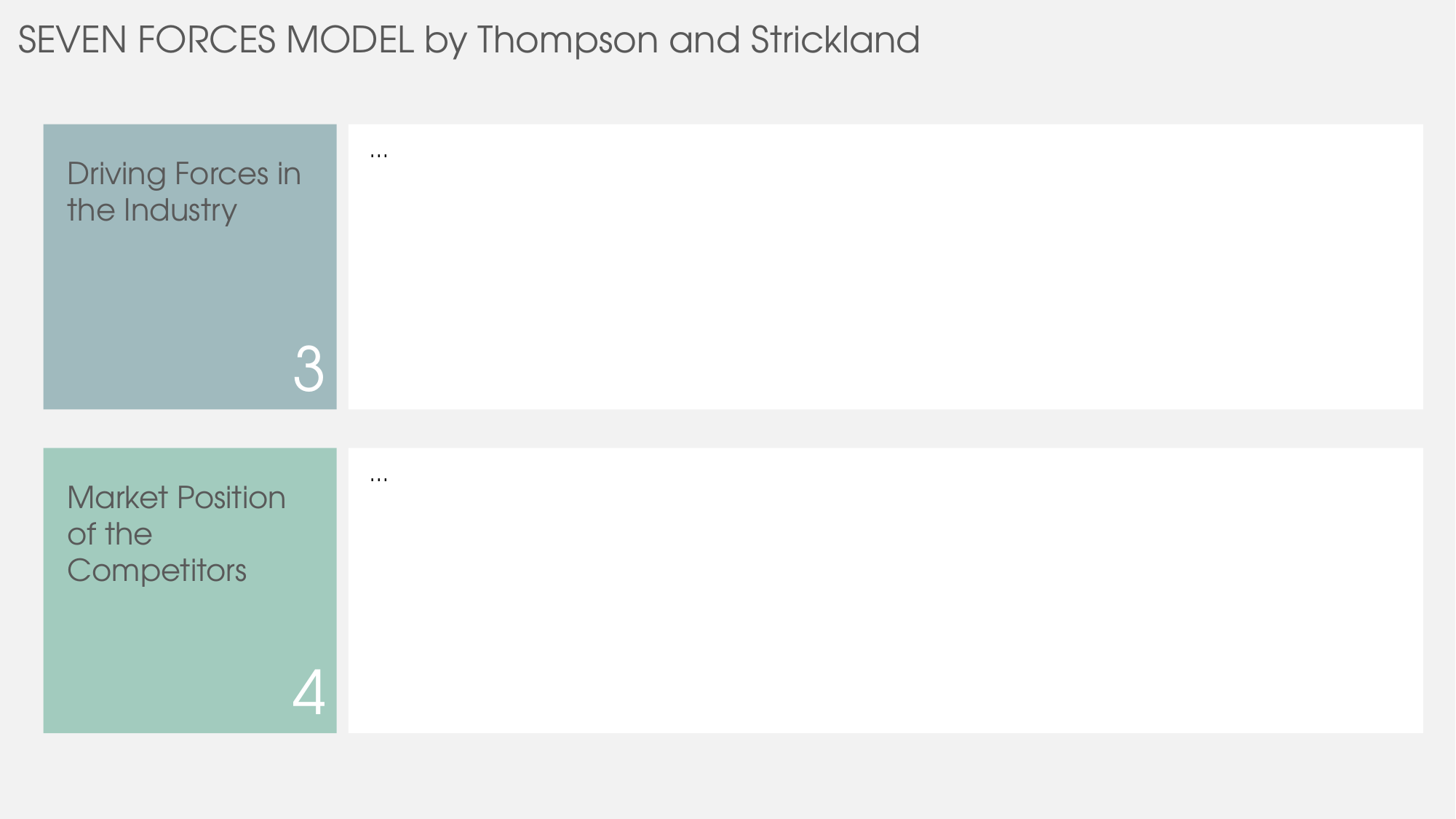

SEVEN FORCES MODEL by Thompson and Strickland

…
Driving Forces in the Industry
3

…
Market Position of the Competitors
4